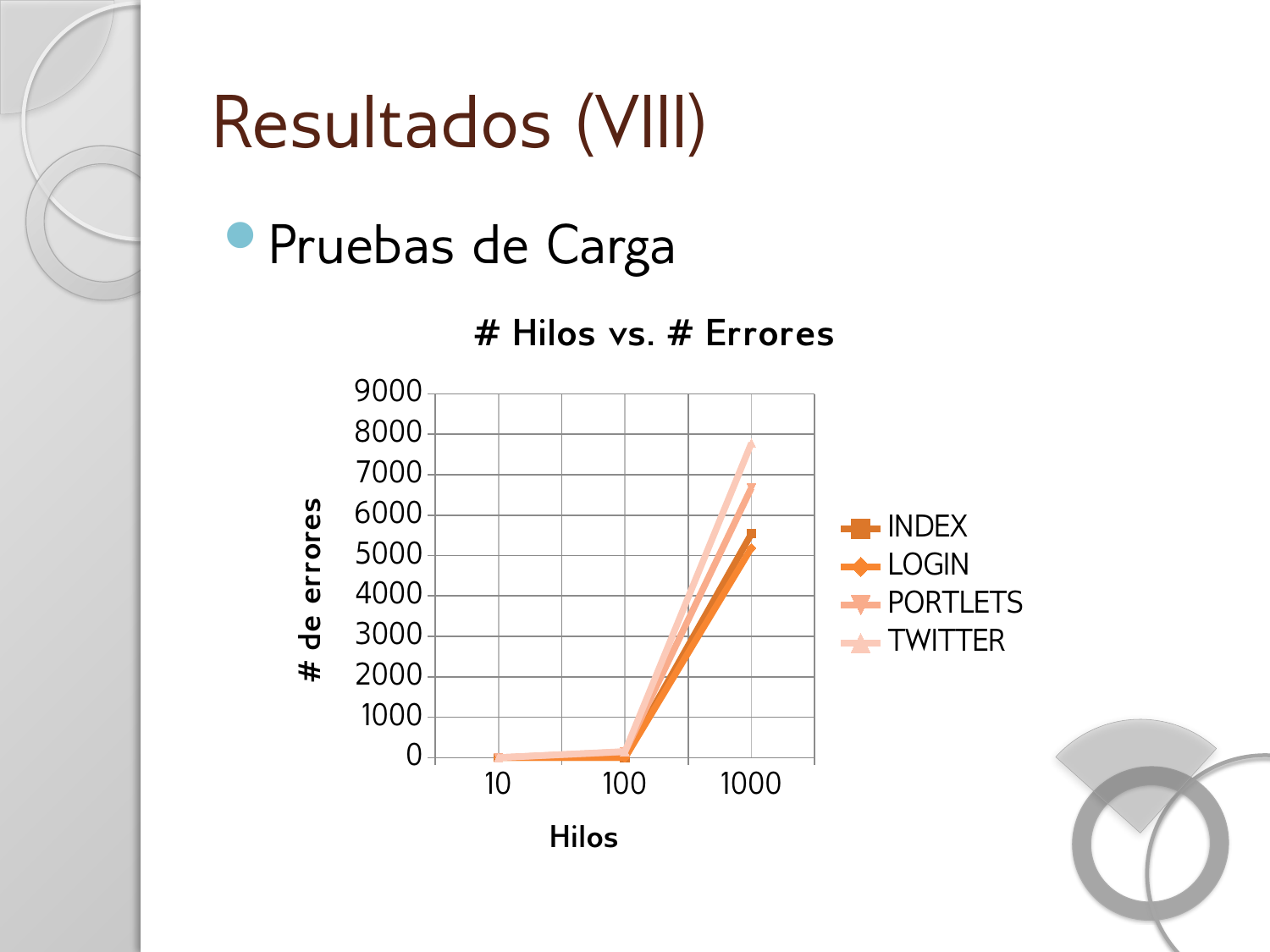

# Resultados (VIII)
Pruebas de Carga

### Chart: # Hilos vs. # Errores

| Category | INDEX | LOGIN | PORTLETS | TWITTER |
|---|---|---|---|---|
| 10 | 0.0 | 0.0 | 0.0 | 0.0 |
| 100 | 0.0 | 0.0 | 143.0 | 151.0 |
| 1000 | 5541.0 | 5193.0 | 6678.0 | 7783.0 |